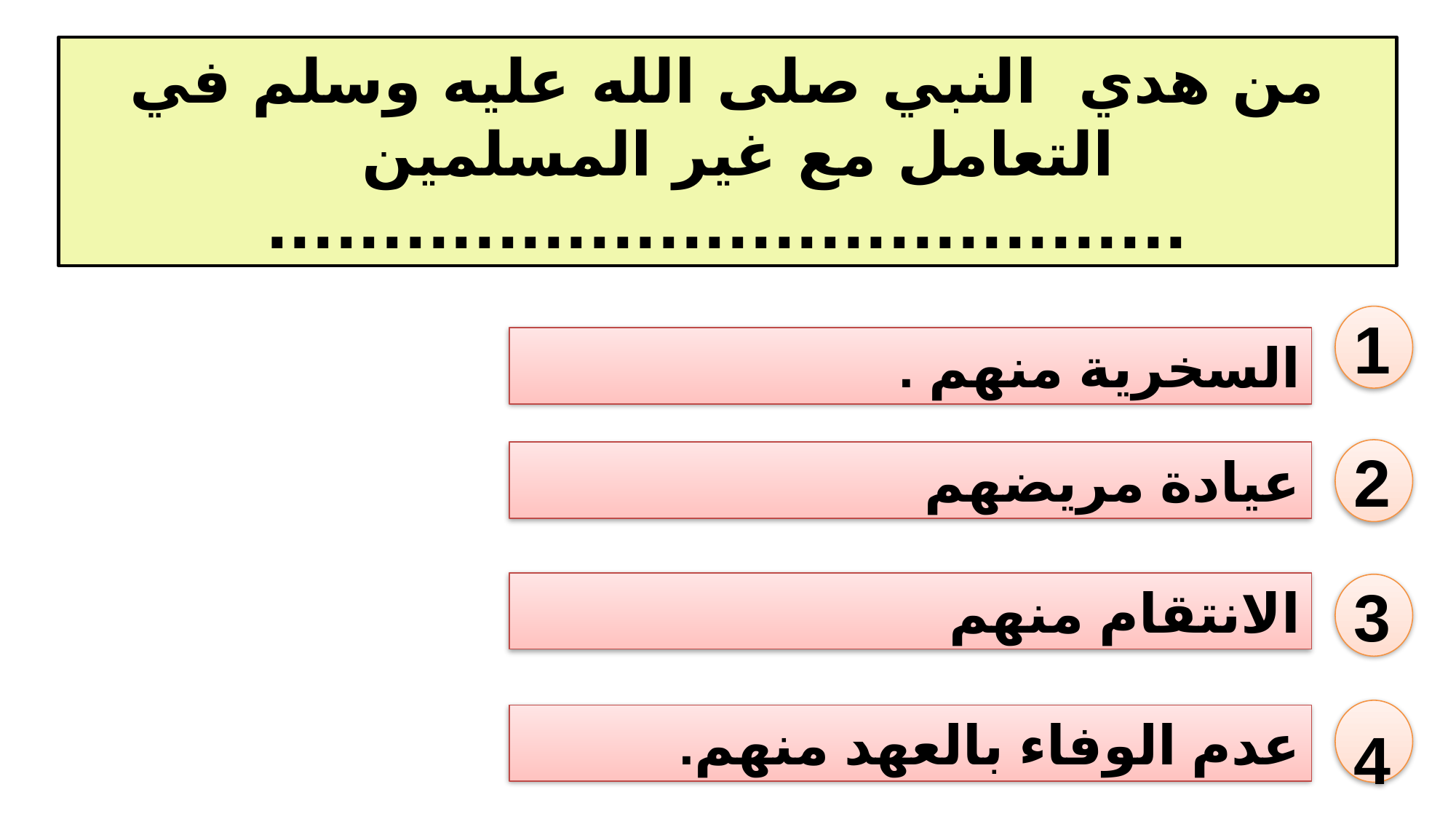

من هدي  النبي صلى الله عليه وسلم في التعامل مع غير المسلمين
........................................
1
السخرية منهم .
2
عيادة مريضهم
الانتقام منهم
3
4
عدم الوفاء بالعهد منهم.